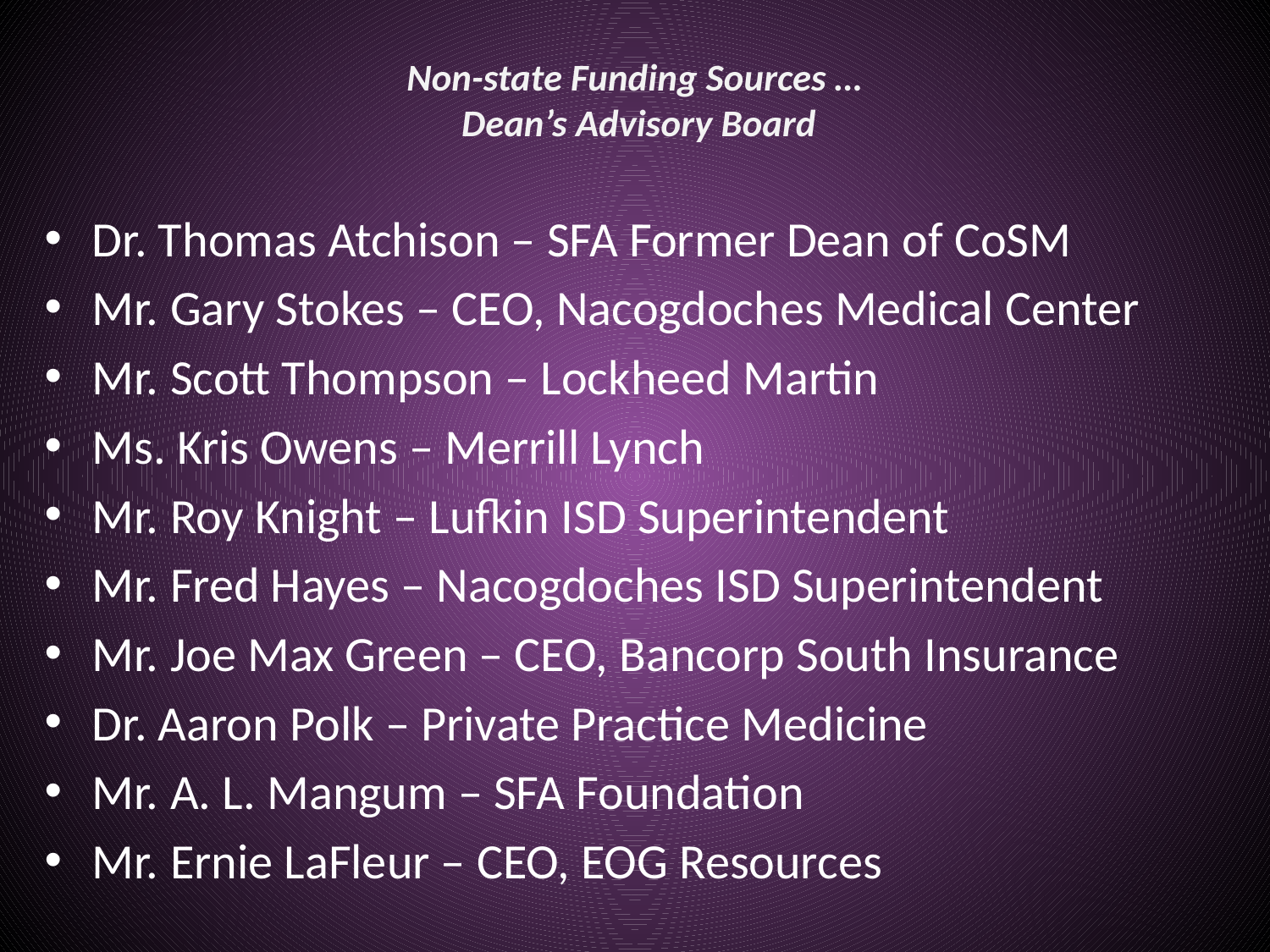

# Non-state Funding Sources … Dean’s Advisory Board
Dr. Thomas Atchison – SFA Former Dean of CoSM
Mr. Gary Stokes – CEO, Nacogdoches Medical Center
Mr. Scott Thompson – Lockheed Martin
Ms. Kris Owens – Merrill Lynch
Mr. Roy Knight – Lufkin ISD Superintendent
Mr. Fred Hayes – Nacogdoches ISD Superintendent
Mr. Joe Max Green – CEO, Bancorp South Insurance
Dr. Aaron Polk – Private Practice Medicine
Mr. A. L. Mangum – SFA Foundation
Mr. Ernie LaFleur – CEO, EOG Resources